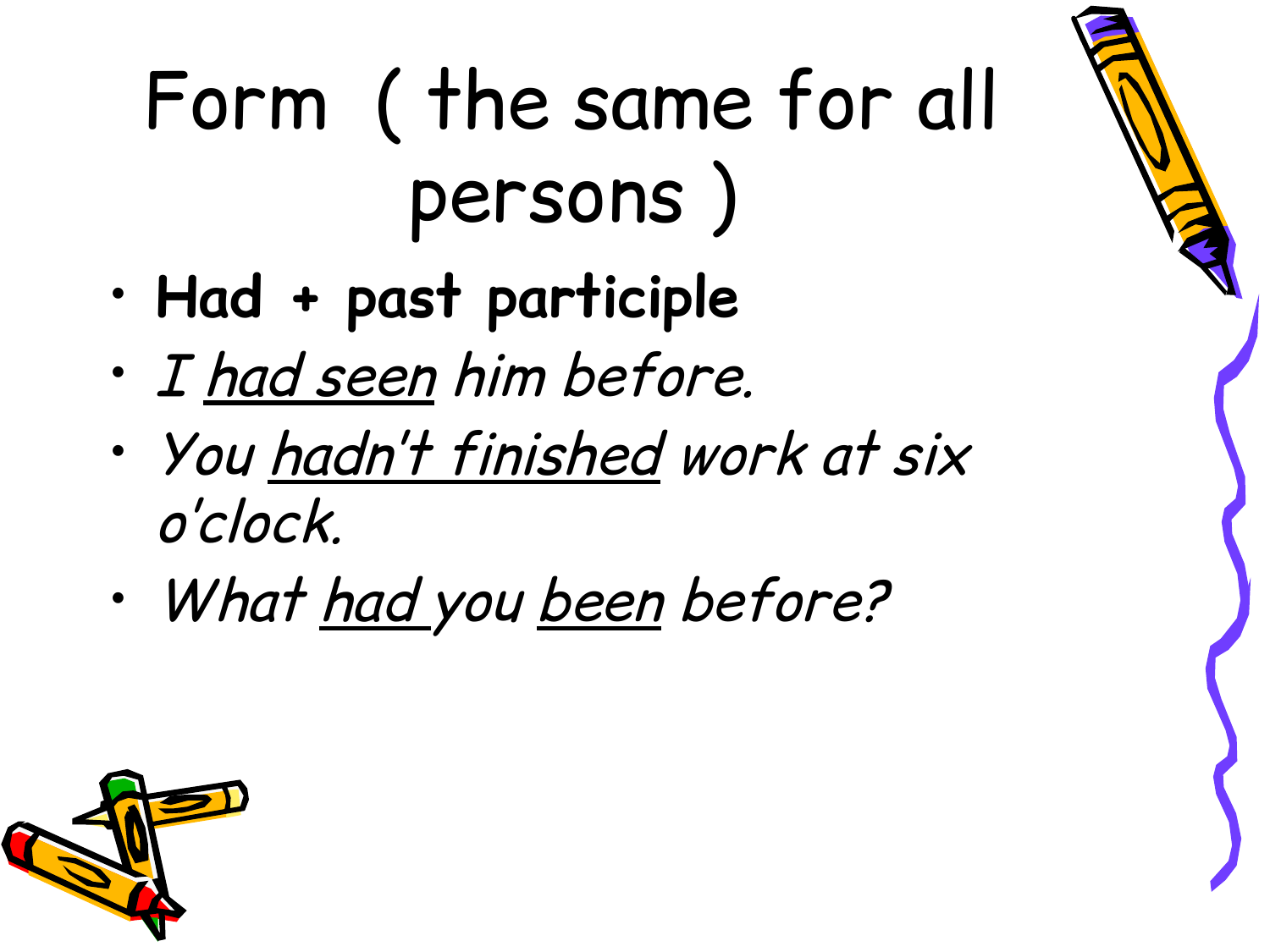

# Form  ( the same for all persons )
Had + past participle
I had seen him before.
You hadn’t finished work at six o’clock.
What had you been before?